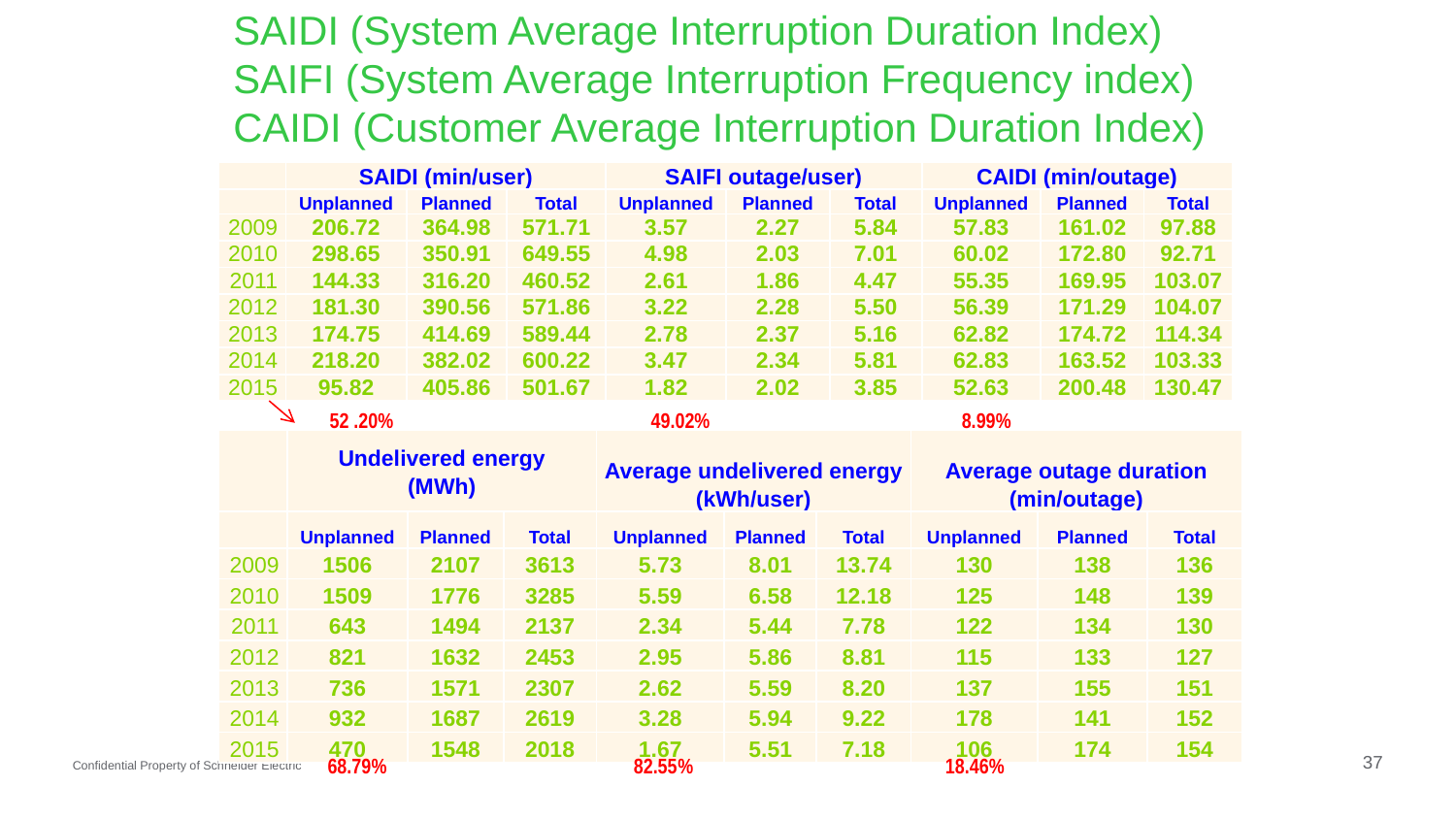

SAIDI (System Average Interruption Duration Index)
SAIFI (System Average Interruption Frequency index)
CAIDI (Customer Average Interruption Duration Index)
R. br.F-03
|  | SAIDI (min/user) |  |  | SAIFI outage/user) |  |  | CAIDI (min/outage) |  |  |
| --- | --- | --- | --- | --- | --- | --- | --- | --- | --- |
|  | Unplanned | Planned | Total | Unplanned | Planned | Total | Unplanned | Planned | Total |
| 2009 | 206.72 | 364.98 | 571.71 | 3.57 | 2.27 | 5.84 | 57.83 | 161.02 | 97.88 |
| 2010 | 298.65 | 350.91 | 649.55 | 4.98 | 2.03 | 7.01 | 60.02 | 172.80 | 92.71 |
| 2011 | 144.33 | 316.20 | 460.52 | 2.61 | 1.86 | 4.47 | 55.35 | 169.95 | 103.07 |
| 2012 | 181.30 | 390.56 | 571.86 | 3.22 | 2.28 | 5.50 | 56.39 | 171.29 | 104.07 |
| 2013 | 174.75 | 414.69 | 589.44 | 2.78 | 2.37 | 5.16 | 62.82 | 174.72 | 114.34 |
| 2014 | 218.20 | 382.02 | 600.22 | 3.47 | 2.34 | 5.81 | 62.83 | 163.52 | 103.33 |
| 2015 | 95.82 | 405.86 | 501.67 | 1.82 | 2.02 | 3.85 | 52.63 | 200.48 | 130.47 |
52 .20% 	49.02% 	8.99%
|  | Undelivered energy (MWh) |  |  | Average undelivered energy (kWh/user) |  |  | Average outage duration (min/outage) |  |  |
| --- | --- | --- | --- | --- | --- | --- | --- | --- | --- |
|  | Unplanned | Planned | Total | Unplanned | Planned | Total | Unplanned | Planned | Total |
| 2009 | 1506 | 2107 | 3613 | 5.73 | 8.01 | 13.74 | 130 | 138 | 136 |
| 2010 | 1509 | 1776 | 3285 | 5.59 | 6.58 | 12.18 | 125 | 148 | 139 |
| 2011 | 643 | 1494 | 2137 | 2.34 | 5.44 | 7.78 | 122 | 134 | 130 |
| 2012 | 821 | 1632 | 2453 | 2.95 | 5.86 | 8.81 | 115 | 133 | 127 |
| 2013 | 736 | 1571 | 2307 | 2.62 | 5.59 | 8.20 | 137 | 155 | 151 |
| 2014 | 932 | 1687 | 2619 | 3.28 | 5.94 | 9.22 | 178 | 141 | 152 |
| 2015 | 470 | 1548 | 2018 | 1.67 | 5.51 | 7.18 | 106 | 174 | 154 |
68.79%                                                   82.55%                                                    18.46%